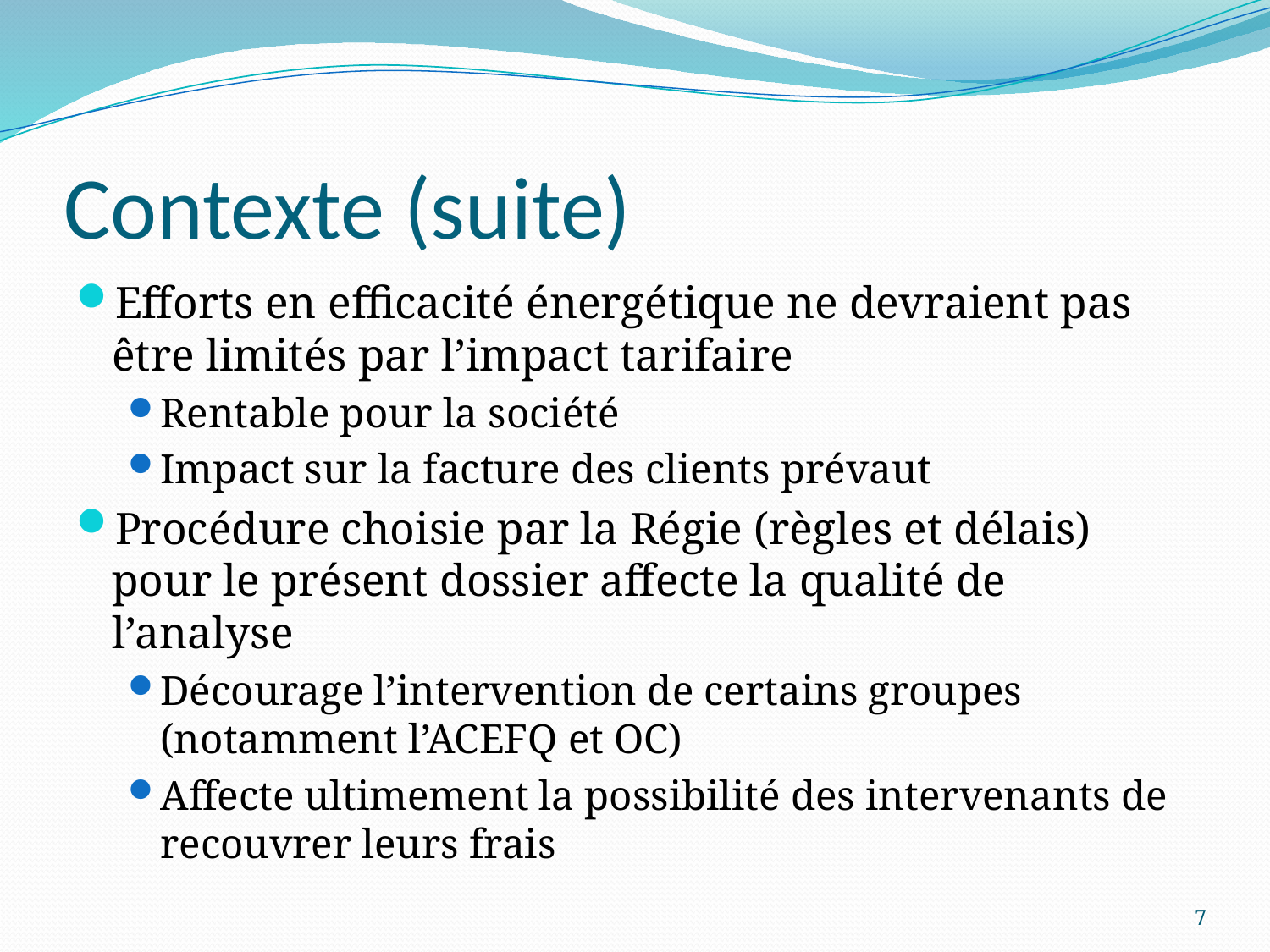

# Contexte (suite)
Efforts en efficacité énergétique ne devraient pas être limités par l’impact tarifaire
Rentable pour la société
Impact sur la facture des clients prévaut
Procédure choisie par la Régie (règles et délais) pour le présent dossier affecte la qualité de l’analyse
Décourage l’intervention de certains groupes (notamment l’ACEFQ et OC)
Affecte ultimement la possibilité des intervenants de recouvrer leurs frais

7